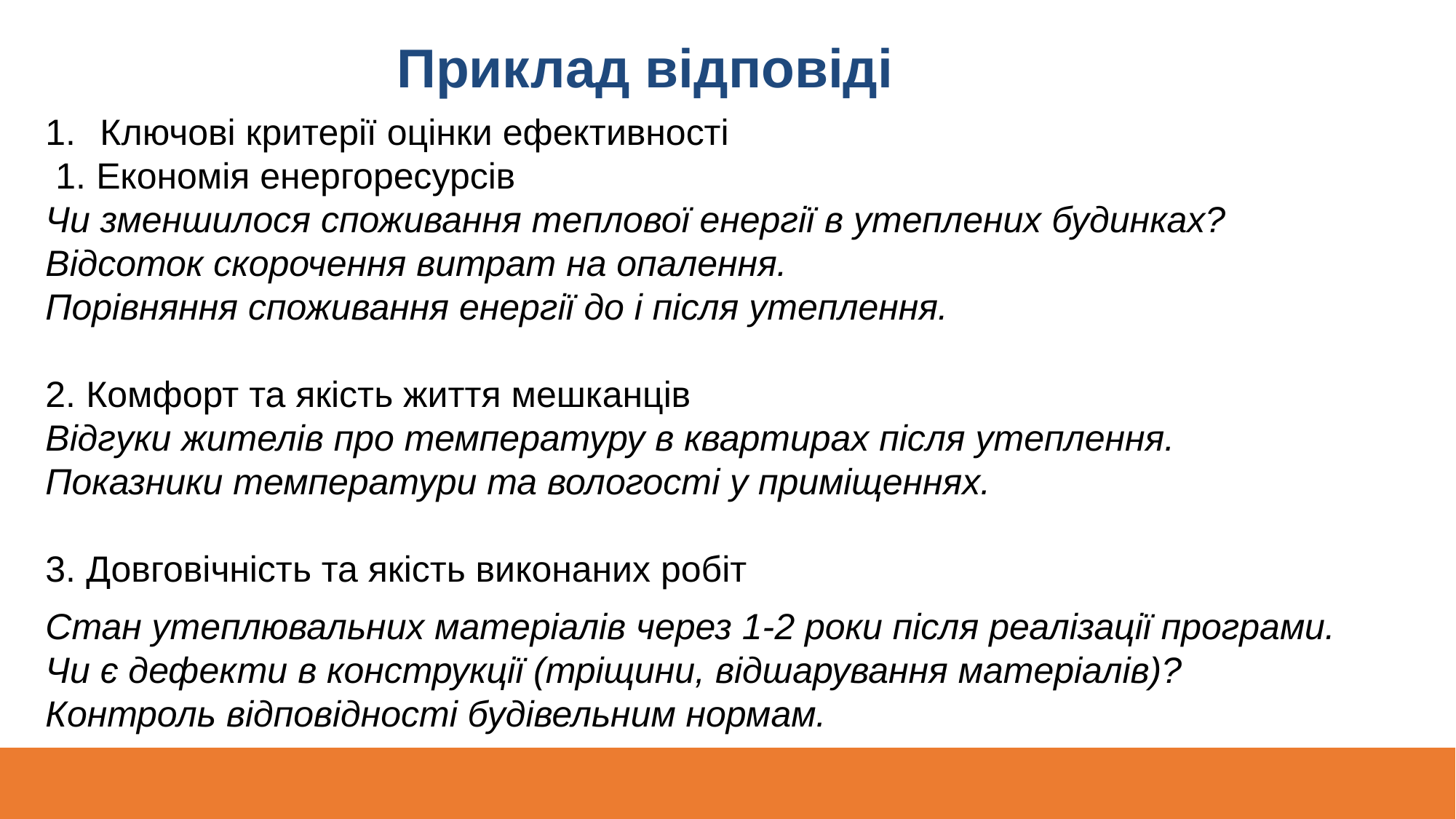

Приклад відповіді
Ключові критерії оцінки ефективності
 1. Економія енергоресурсів
Чи зменшилося споживання теплової енергії в утеплених будинках?
Відсоток скорочення витрат на опалення.
Порівняння споживання енергії до і після утеплення.

2. Комфорт та якість життя мешканців
Відгуки жителів про температуру в квартирах після утеплення.
Показники температури та вологості у приміщеннях.

3. Довговічність та якість виконаних робіт

Стан утеплювальних матеріалів через 1-2 роки після реалізації програми.
Чи є дефекти в конструкції (тріщини, відшарування матеріалів)?
Контроль відповідності будівельним нормам.